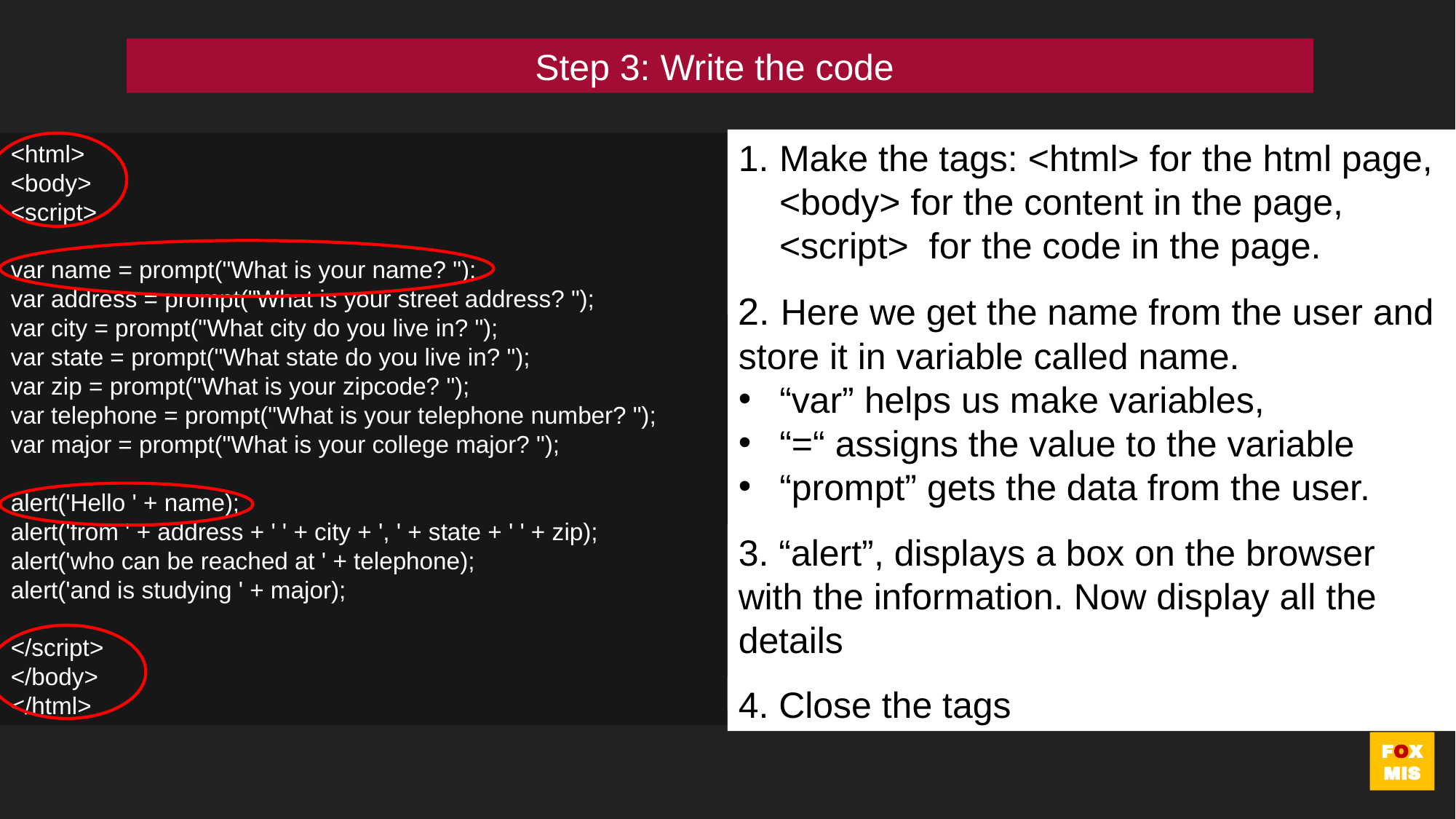

Step 3: Write the code
Make the tags: <html> for the html page, <body> for the content in the page, <script>  for the code in the page.

<html>
<body>
<script>

var name = prompt("What is your name? ");
var address = prompt("What is your street address? ");
var city = prompt("What city do you live in? ");
var state = prompt("What state do you live in? ");
var zip = prompt("What is your zipcode? ");
var telephone = prompt("What is your telephone number? ");
var major = prompt("What is your college major? ");

alert('Hello ' + name);
alert('from ' + address + ' ' + city + ', ' + state + ' ' + zip);
alert('who can be reached at ' + telephone);
alert('and is studying ' + major);

</script>
</body>
</html>

2. Here we get the name from the user and store it in variable called name.
“var” helps us make variables,
“=“ assigns the value to the variable
“prompt” gets the data from the user.

3. “alert”, displays a box on the browser with the information. Now display all the details

4. Close the tags
FOX
MIS